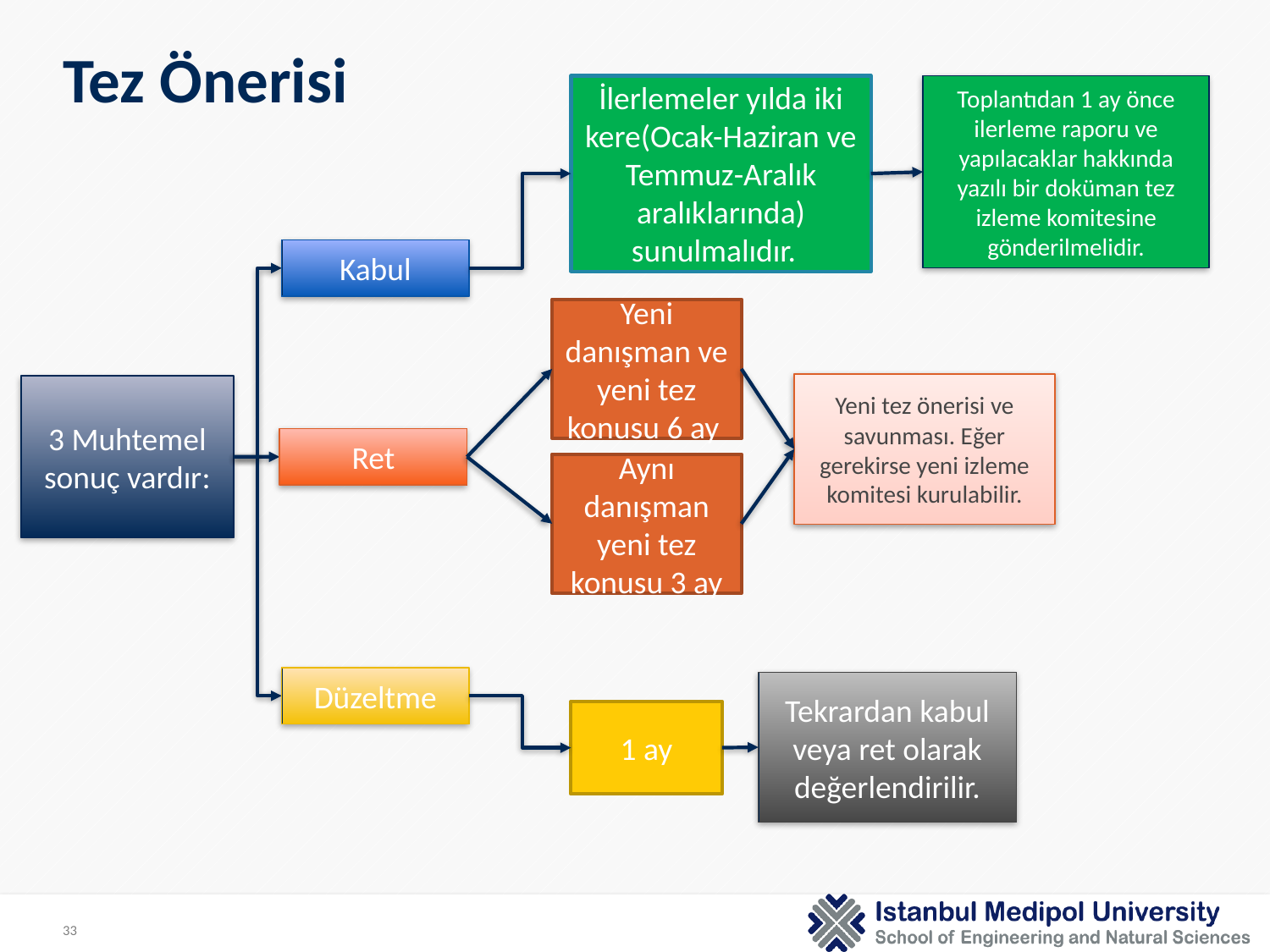

# Tez Önerisi
İlerlemeler yılda iki kere(Ocak-Haziran ve Temmuz-Aralık aralıklarında) sunulmalıdır.
Toplantıdan 1 ay önce ilerleme raporu ve yapılacaklar hakkında yazılı bir doküman tez izleme komitesine gönderilmelidir.
Kabul
Yeni danışman ve yeni tez konusu 6 ay
Yeni tez önerisi ve savunması. Eğer gerekirse yeni izleme komitesi kurulabilir.
3 Muhtemel sonuç vardır:
Ret
Aynı danışman yeni tez konusu 3 ay
Düzeltme
Tekrardan kabul veya ret olarak değerlendirilir.
1 ay
33